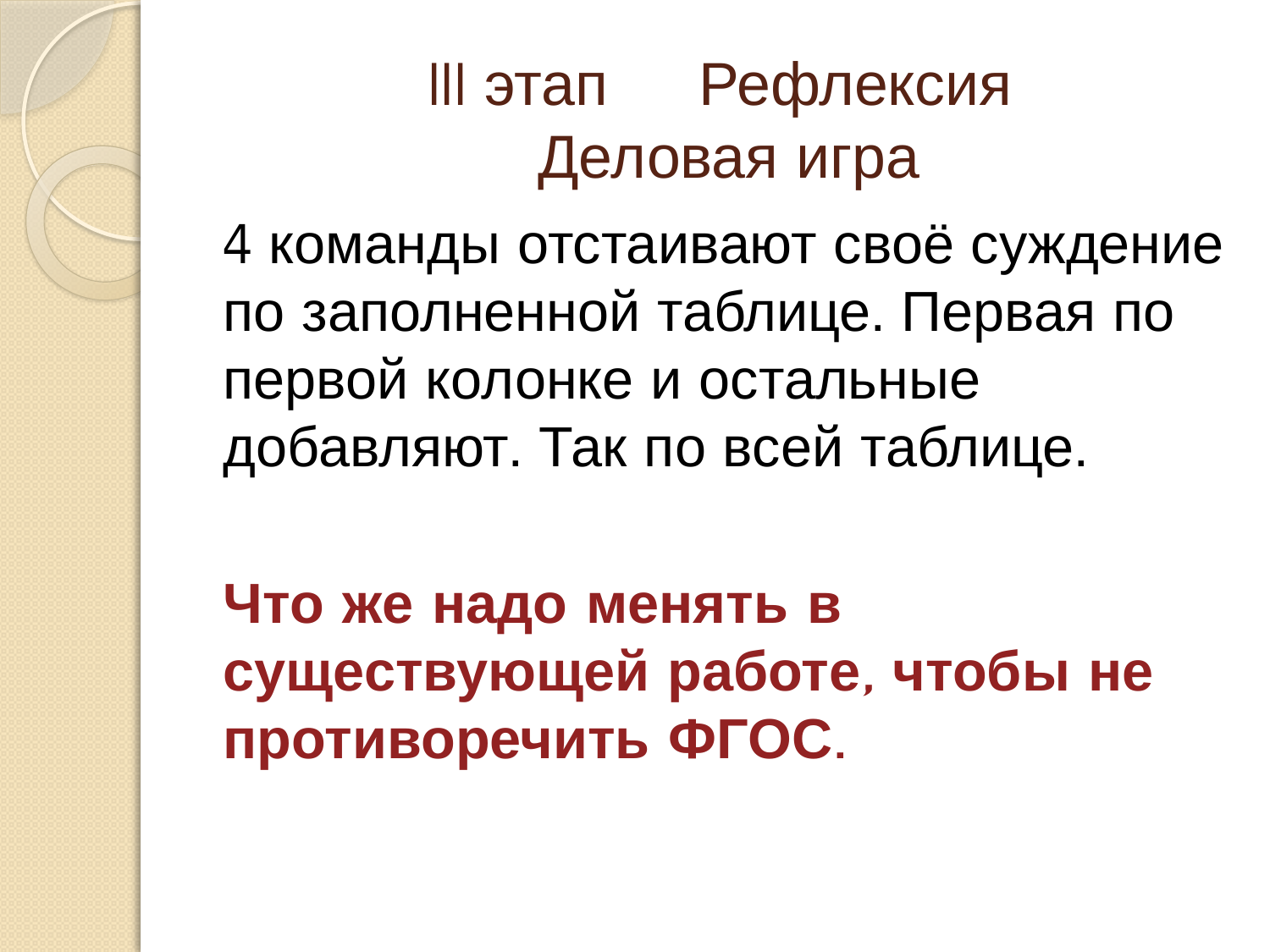

# III этап     Рефлексия Деловая игра
4 команды отстаивают своё суждение по заполненной таблице. Первая по первой колонке и остальные добавляют. Так по всей таблице.

Что же надо менять в существующей работе, чтобы не противоречить ФГОС.